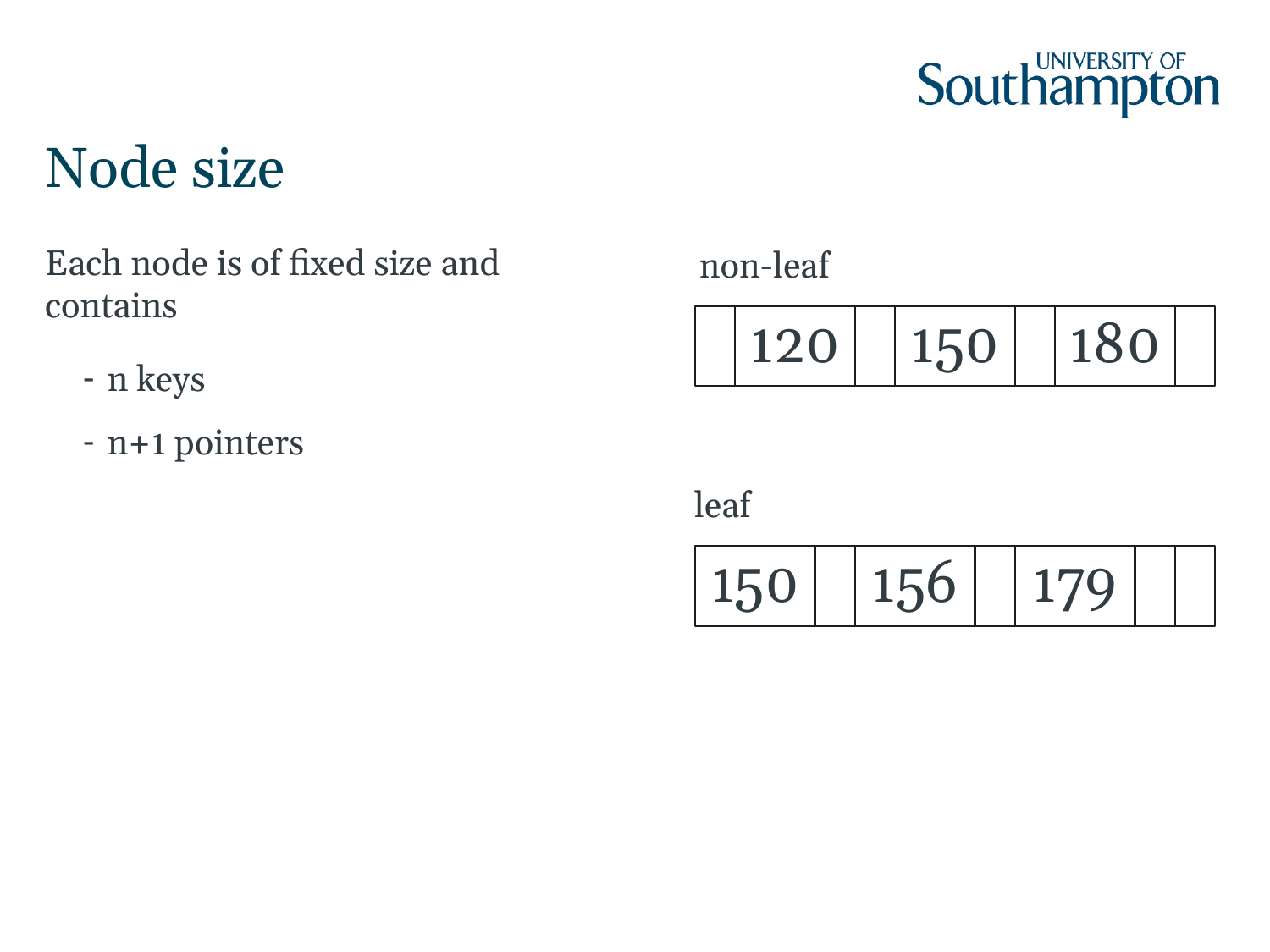

# Node size
Each node is of fixed size and contains
n keys
n+1 pointers
non-leaf

120

150

180

leaf

150

156

179